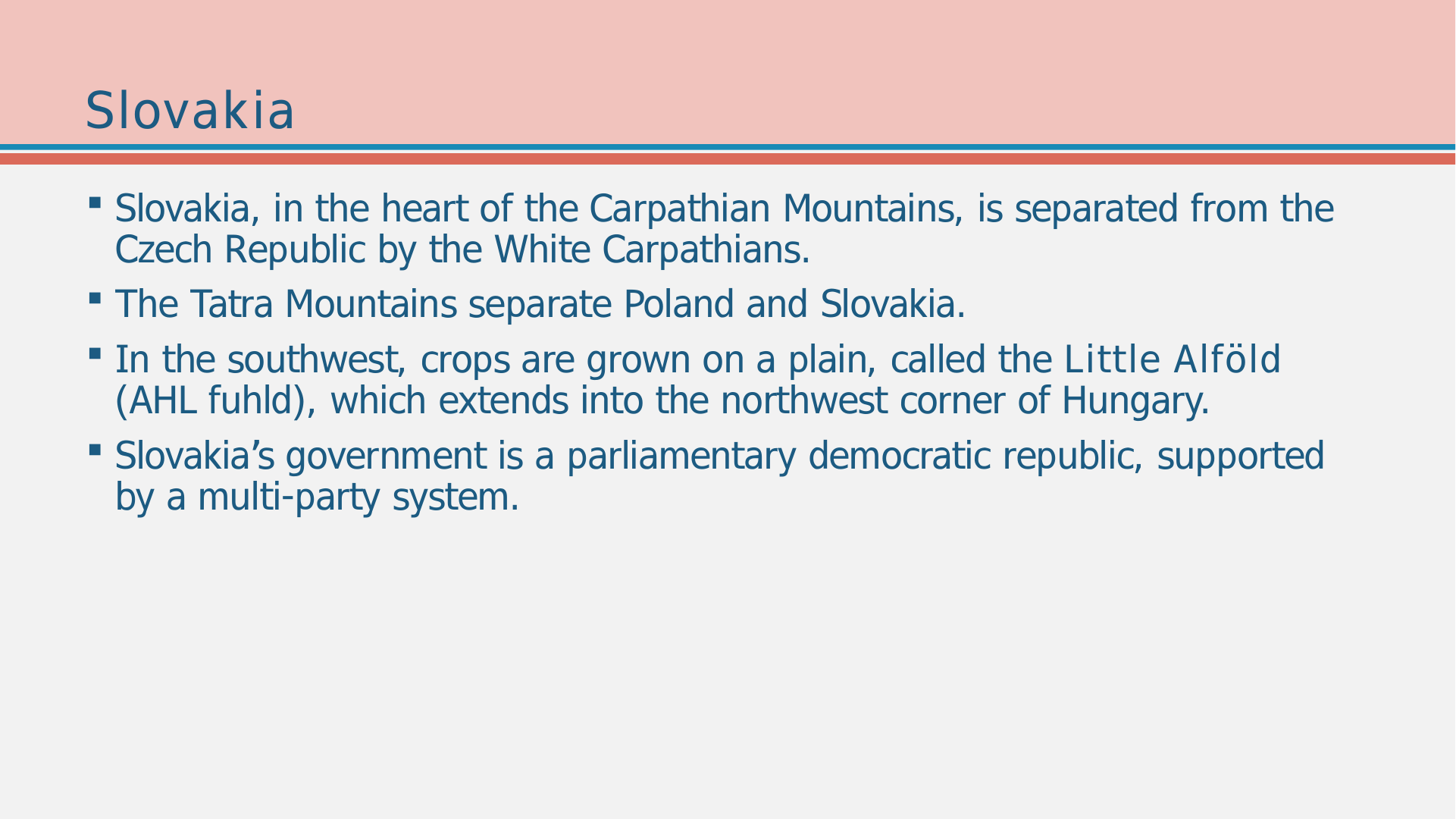

# Slovakia
Slovakia, in the heart of the Carpathian Mountains, is separated from the Czech Republic by the White Carpathians.
The Tatra Mountains separate Poland and Slovakia.
In the southwest, crops are grown on a plain, called the Little Alföld (AHL fuhld), which extends into the northwest corner of Hungary.
Slovakia’s government is a parliamentary democratic republic, supported by a multi-party system.